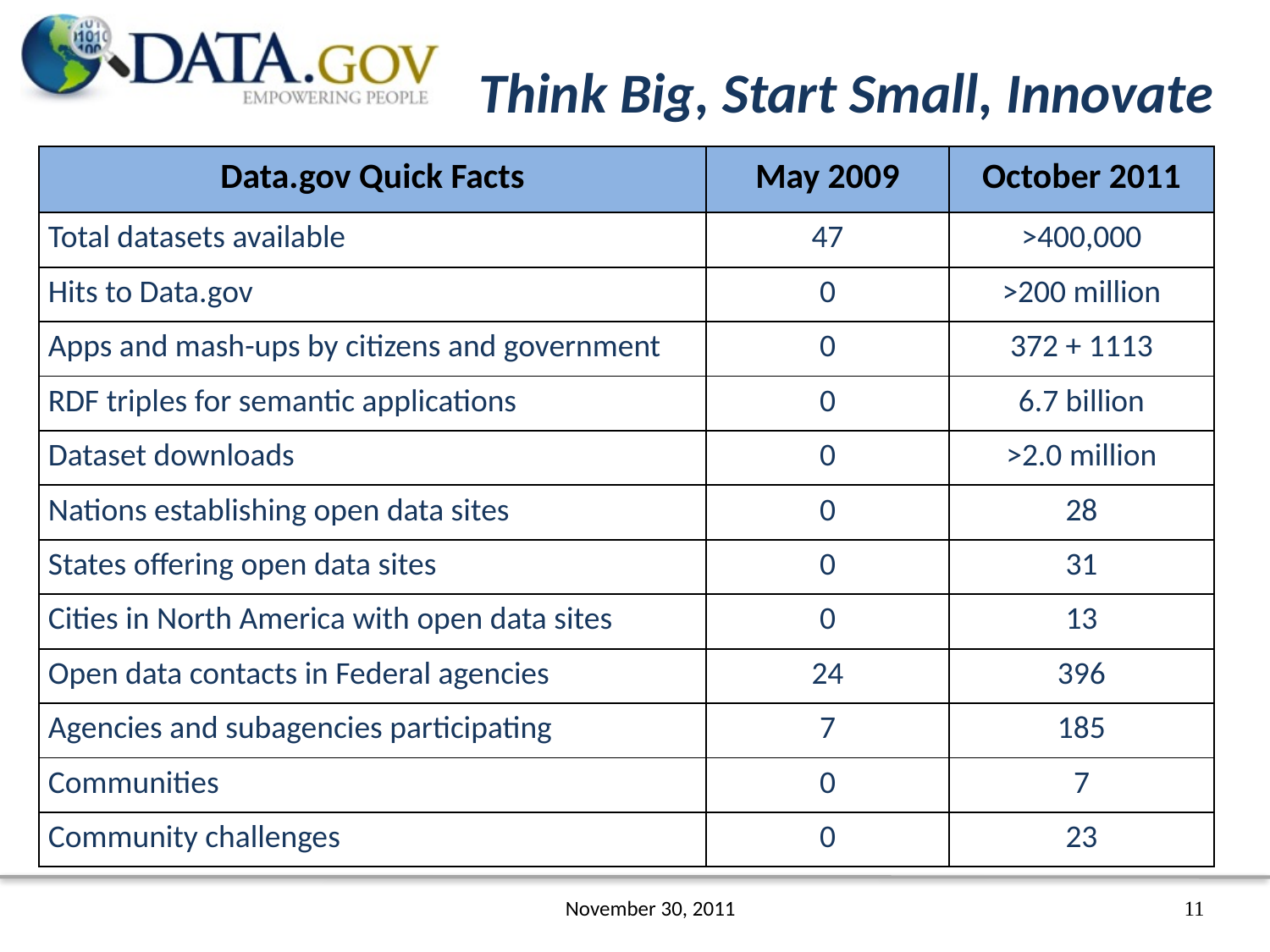

# Think Big, Start Small, Innovate

| Data.gov Quick Facts | May 2009 | October 2011 |
| --- | --- | --- |
| Total datasets available | 47 | >400,000 |
| Hits to Data.gov | 0 | >200 million |
| Apps and mash-ups by citizens and government | 0 | 372 + 1113 |
| RDF triples for semantic applications | 0 | 6.7 billion |
| Dataset downloads | 0 | >2.0 million |
| Nations establishing open data sites | 0 | 28 |
| States offering open data sites | 0 | 31 |
| Cities in North America with open data sites | 0 | 13 |
| Open data contacts in Federal agencies | 24 | 396 |
| Agencies and subagencies participating | 7 | 185 |
| Communities | 0 | 7 |
| Community challenges | 0 | 23 |
November 30, 2011
11